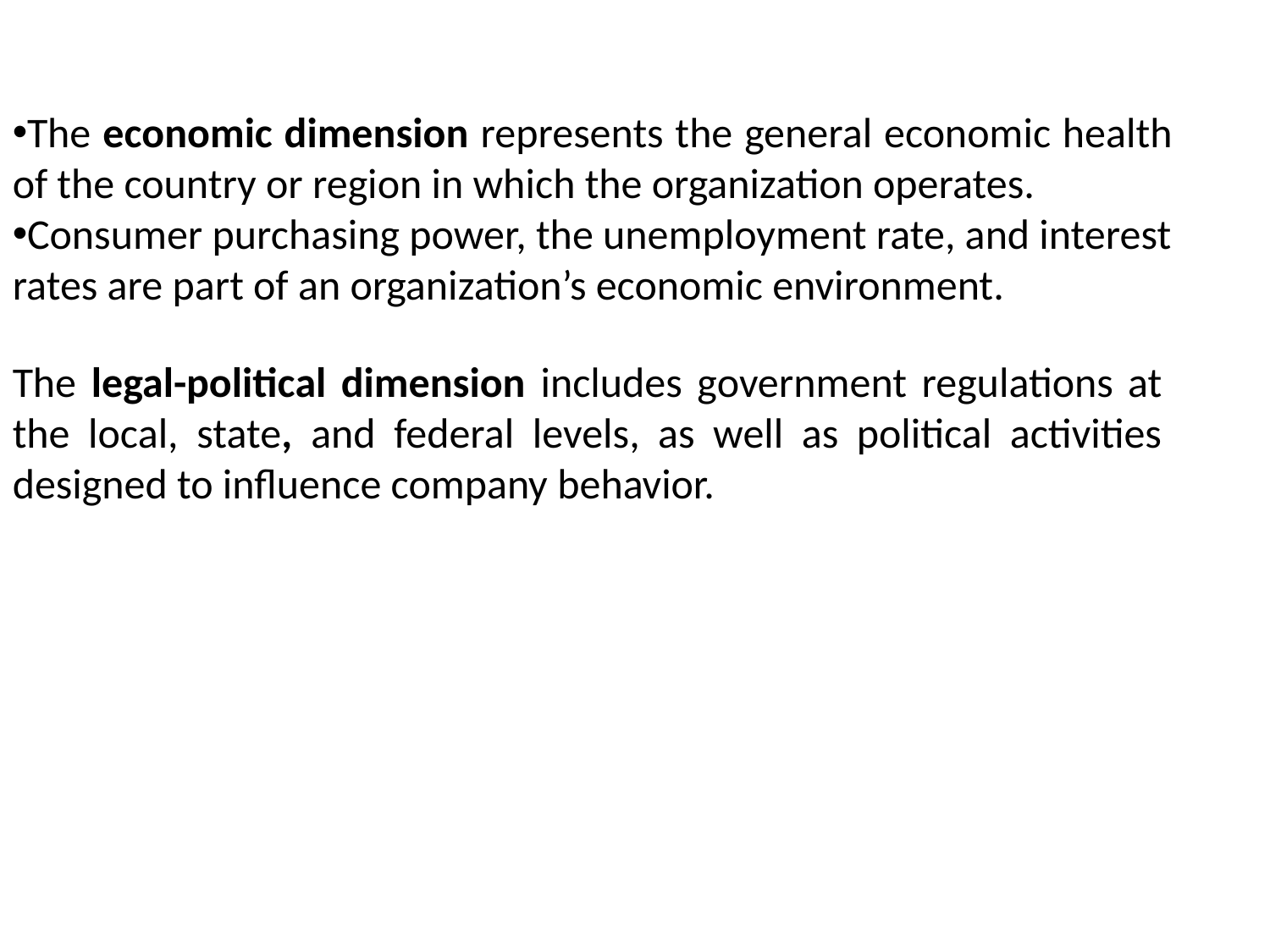

The economic dimension represents the general economic health of the country or region in which the organization operates.
Consumer purchasing power, the unemployment rate, and interest rates are part of an organization’s economic environment.
The legal-political dimension includes government regulations at the local, state, and federal levels, as well as political activities designed to influence company behavior.